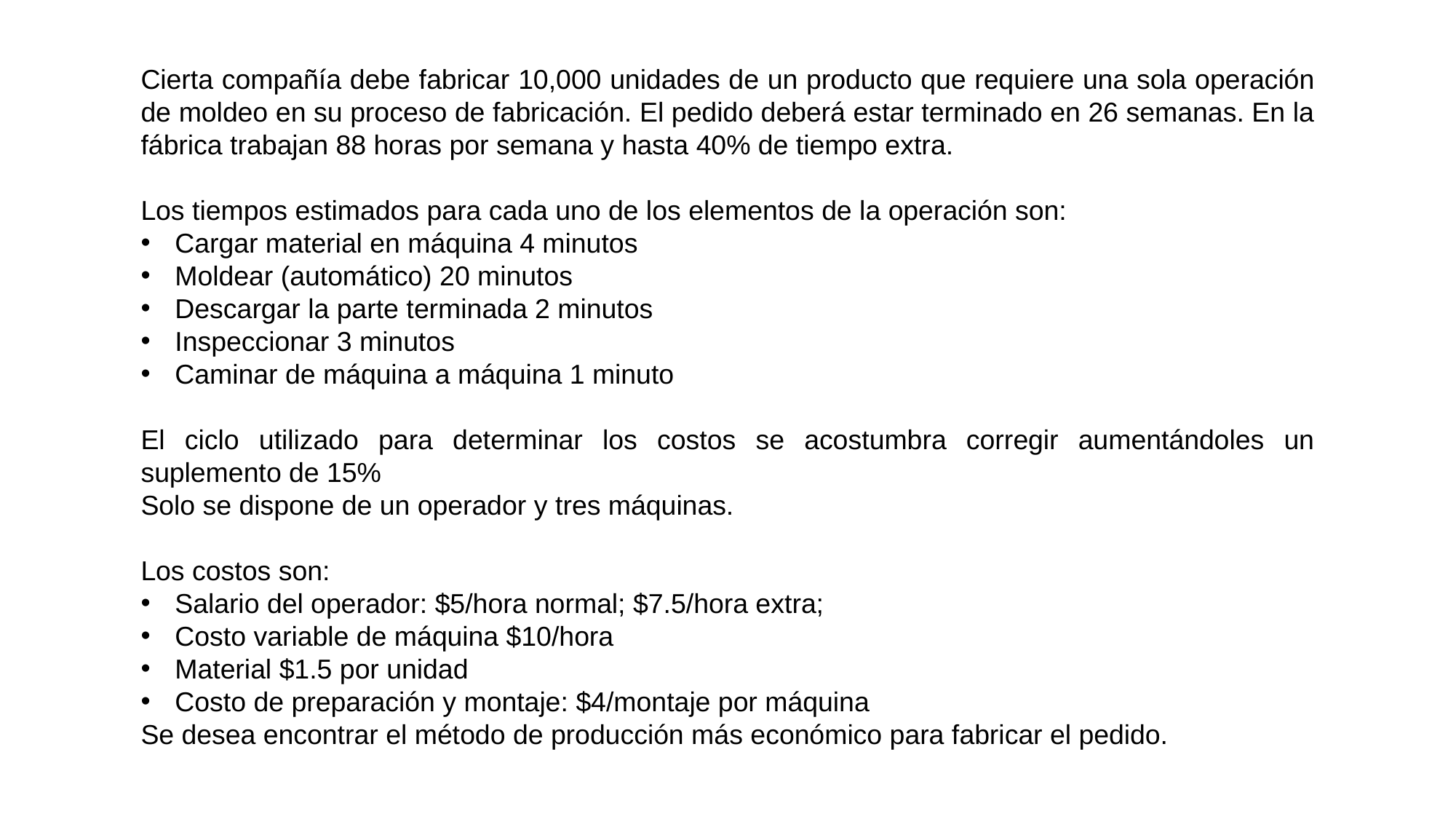

Cierta compañía debe fabricar 10,000 unidades de un producto que requiere una sola operación de moldeo en su proceso de fabricación. El pedido deberá estar terminado en 26 semanas. En la fábrica trabajan 88 horas por semana y hasta 40% de tiempo extra.

Los tiempos estimados para cada uno de los elementos de la operación son:
Cargar material en máquina 4 minutos
Moldear (automático) 20 minutos
Descargar la parte terminada 2 minutos
Inspeccionar 3 minutos
Caminar de máquina a máquina 1 minuto

El ciclo utilizado para determinar los costos se acostumbra corregir aumentándoles un suplemento de 15%
Solo se dispone de un operador y tres máquinas.

Los costos son:
Salario del operador: $5/hora normal; $7.5/hora extra;
Costo variable de máquina $10/hora
Material $1.5 por unidad
Costo de preparación y montaje: $4/montaje por máquina
Se desea encontrar el método de producción más económico para fabricar el pedido.